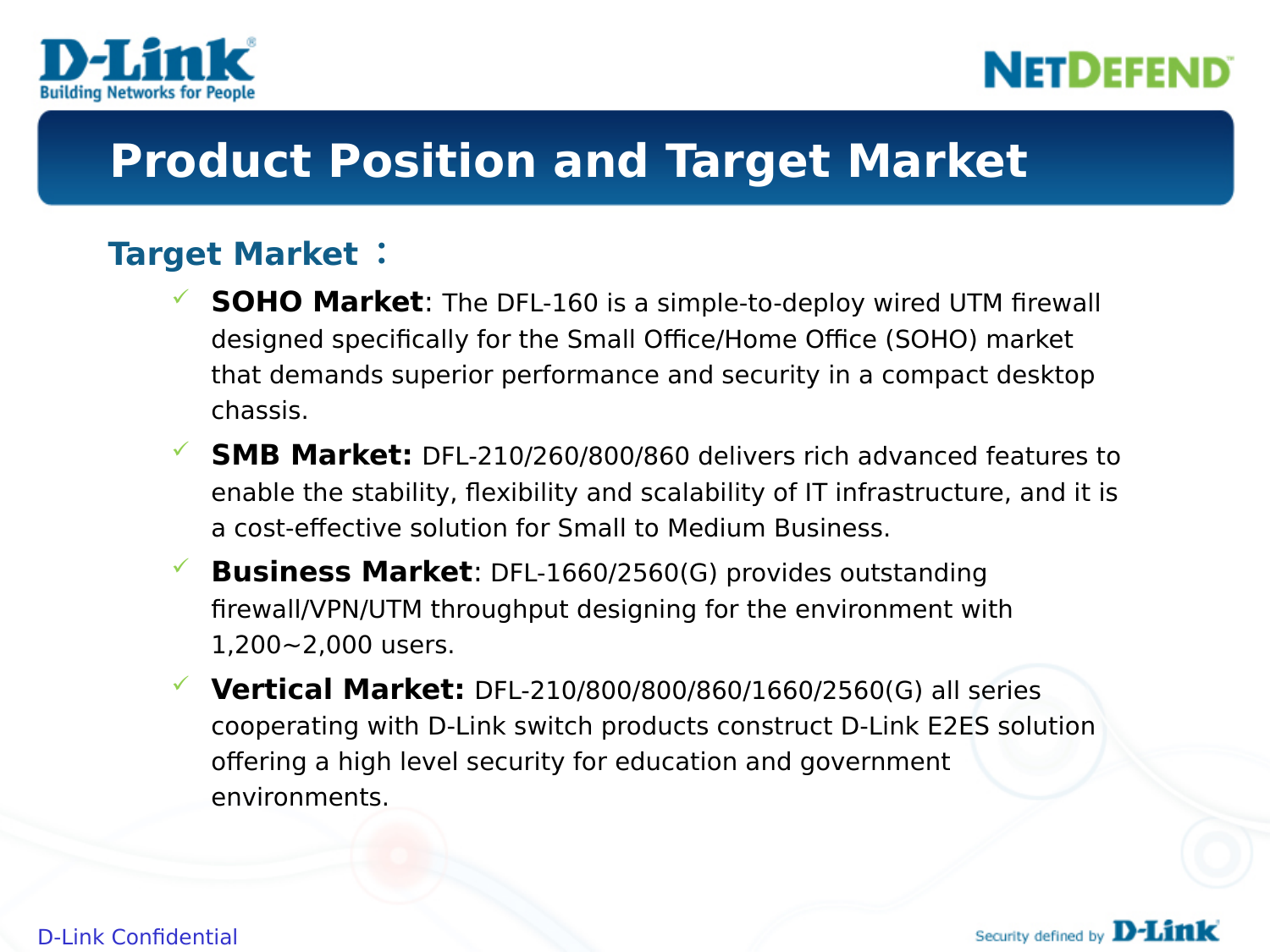

# Product Position and Target Market
Target Market：
SOHO Market: The DFL-160 is a simple-to-deploy wired UTM firewall designed specifically for the Small Office/Home Office (SOHO) market that demands superior performance and security in a compact desktop chassis.
SMB Market: DFL-210/260/800/860 delivers rich advanced features to enable the stability, flexibility and scalability of IT infrastructure, and it is a cost-effective solution for Small to Medium Business.
Business Market: DFL-1660/2560(G) provides outstanding firewall/VPN/UTM throughput designing for the environment with 1,200~2,000 users.
Vertical Market: DFL-210/800/800/860/1660/2560(G) all series cooperating with D-Link switch products construct D-Link E2ES solution offering a high level security for education and government environments.